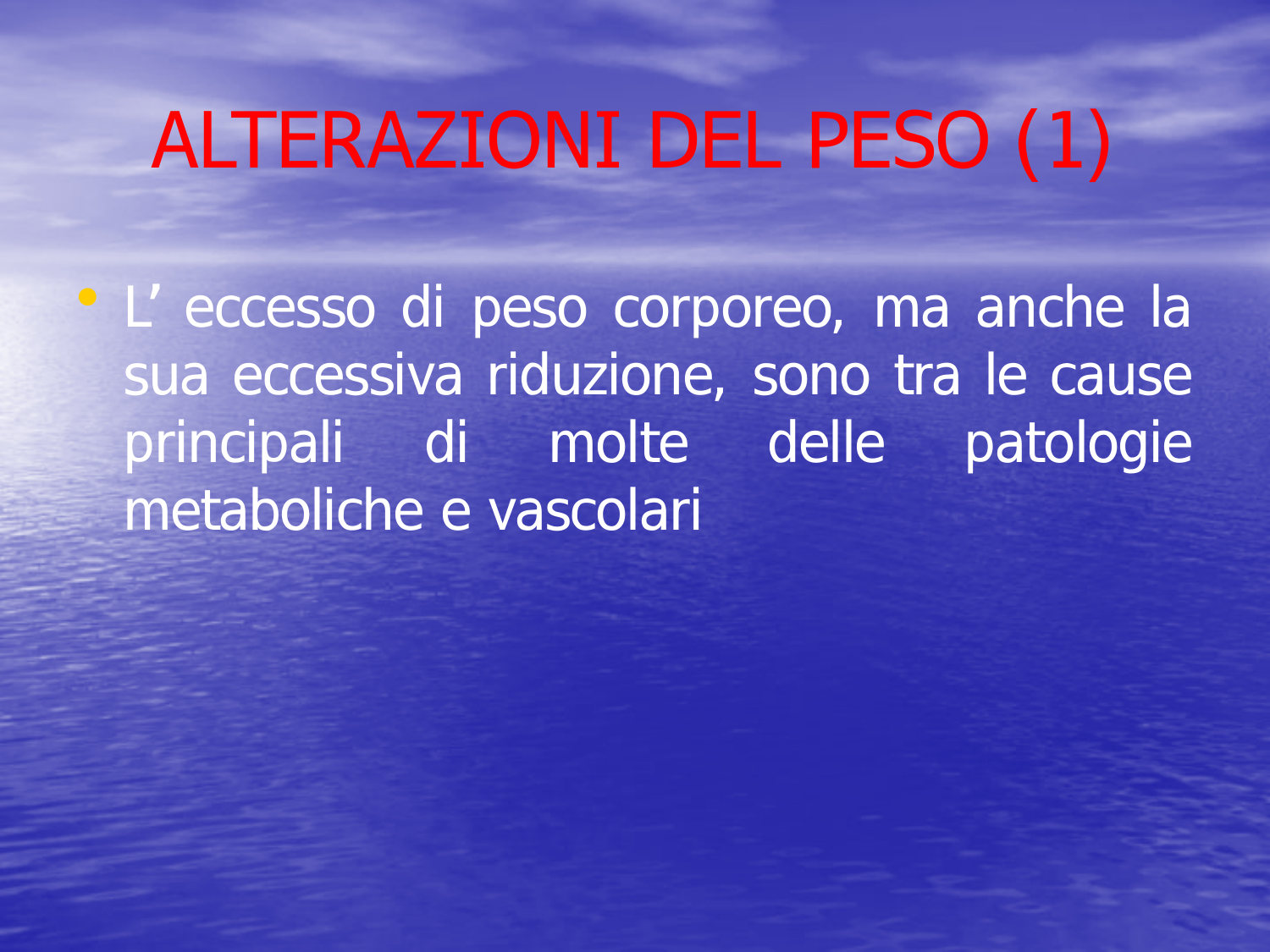

# ALTERAZIONI DEL PESO (1)
L’ eccesso di peso corporeo, ma anche la sua eccessiva riduzione, sono tra le cause principali di molte delle patologie metaboliche e vascolari